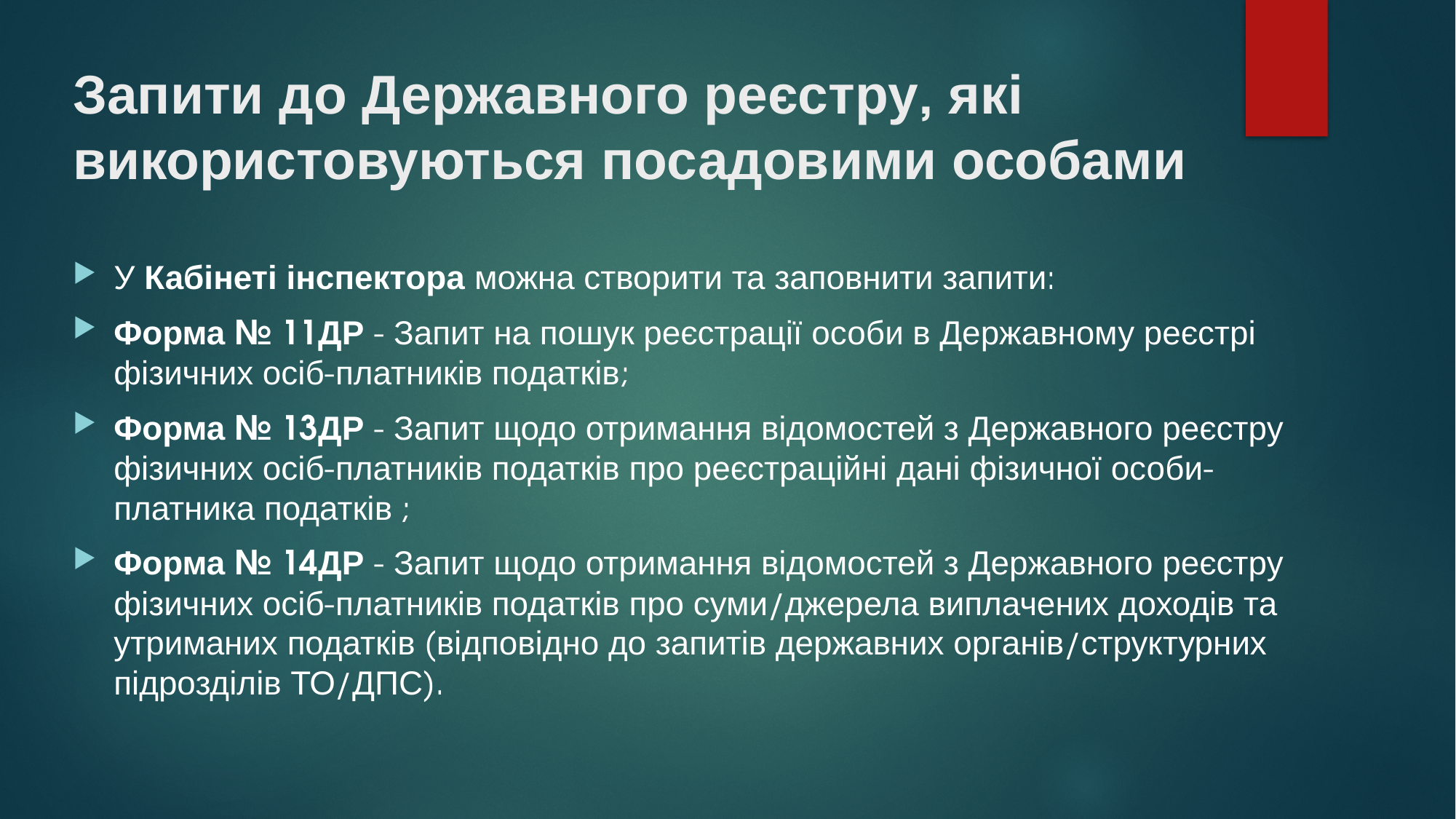

# Запити до Державного реєстру, які використовуються посадовими особами
У Кабінеті інспектора можна створити та заповнити запити:
Форма № 11ДР - Запит на пошук реєстрації особи в Державному реєстрі фізичних осіб-платників податків;
Форма № 13ДР - Запит щодо отримання відомостей з Державного реєстру фізичних осіб-платників податків про реєстраційні дані фізичної особи- платника податків ;
Форма № 14ДР - Запит щодо отримання відомостей з Державного реєстру фізичних осіб-платників податків про суми/джерела виплачених доходів та утриманих податків (відповідно до запитів державних органів/структурних підрозділів ТО/ДПС).